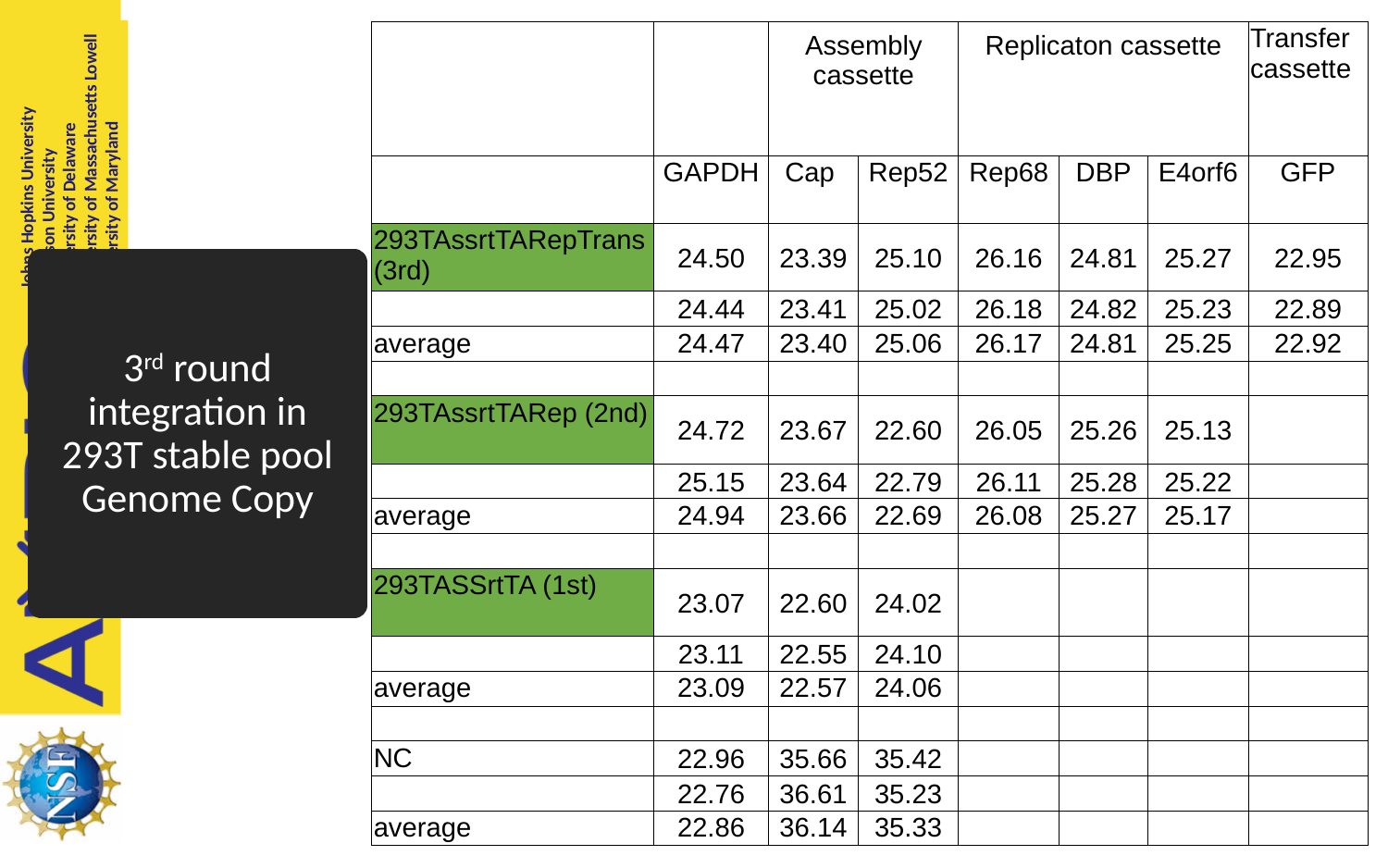

|  |  | Assembly cassette |  | Replicaton cassette |  |  | Transfer cassette |
| --- | --- | --- | --- | --- | --- | --- | --- |
|  | GAPDH | Cap | Rep52 | Rep68 | DBP | E4orf6 | GFP |
| 293TAssrtTARepTrans (3rd) | 24.50 | 23.39 | 25.10 | 26.16 | 24.81 | 25.27 | 22.95 |
|  | 24.44 | 23.41 | 25.02 | 26.18 | 24.82 | 25.23 | 22.89 |
| average | 24.47 | 23.40 | 25.06 | 26.17 | 24.81 | 25.25 | 22.92 |
|  |  |  |  |  |  |  |  |
| 293TAssrtTARep (2nd) | 24.72 | 23.67 | 22.60 | 26.05 | 25.26 | 25.13 |  |
|  | 25.15 | 23.64 | 22.79 | 26.11 | 25.28 | 25.22 |  |
| average | 24.94 | 23.66 | 22.69 | 26.08 | 25.27 | 25.17 |  |
|  |  |  |  |  |  |  |  |
| 293TASSrtTA (1st) | 23.07 | 22.60 | 24.02 |  |  |  |  |
|  | 23.11 | 22.55 | 24.10 |  |  |  |  |
| average | 23.09 | 22.57 | 24.06 |  |  |  |  |
|  |  |  |  |  |  |  |  |
| NC | 22.96 | 35.66 | 35.42 |  |  |  |  |
|  | 22.76 | 36.61 | 35.23 |  |  |  |  |
| average | 22.86 | 36.14 | 35.33 |  |  |  |  |
# 3rd round integration in 293T stable pool Genome Copy